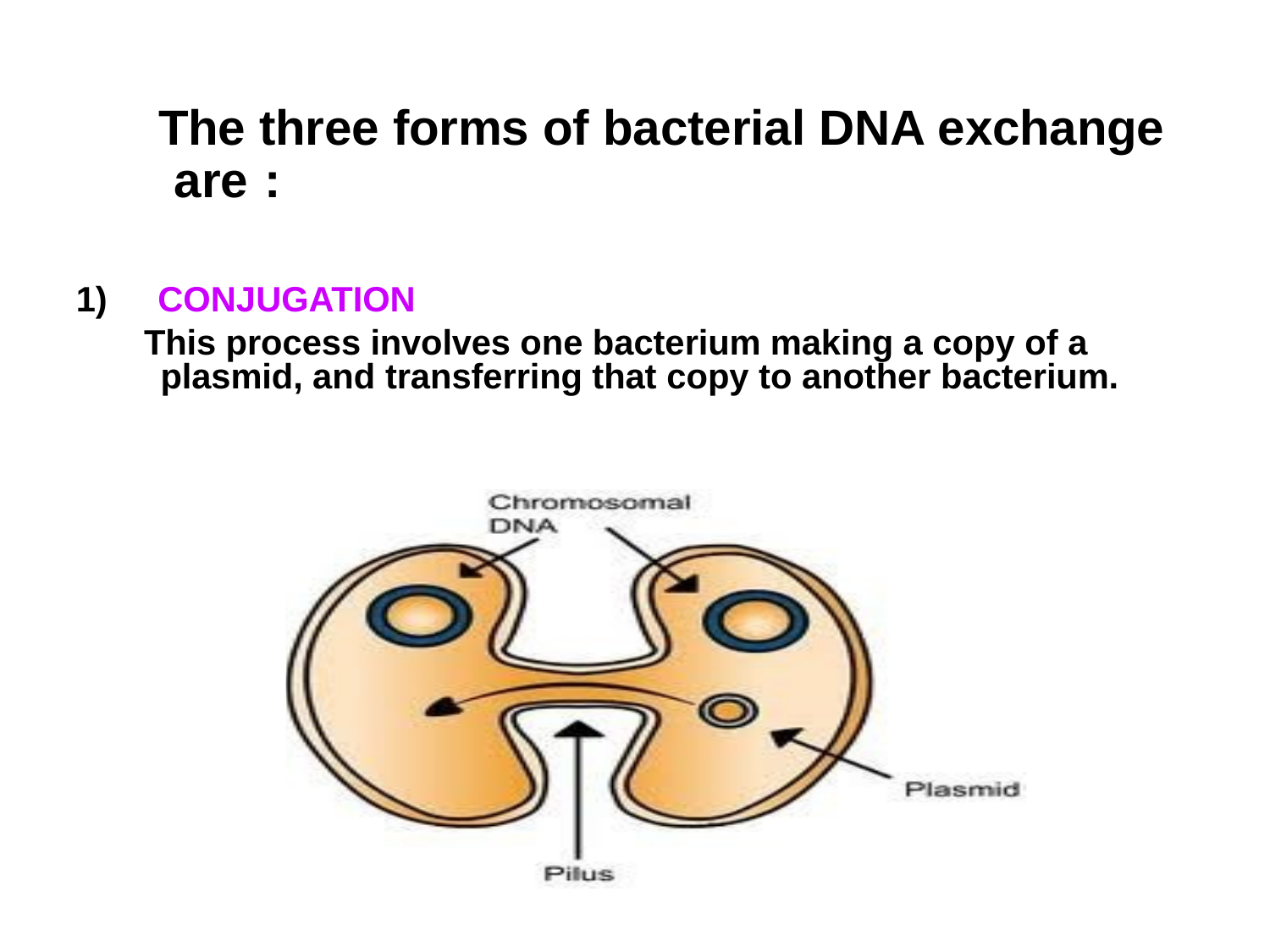

# The three forms of bacterial DNA exchange  are :
1)	CONJUGATION
This process involves one bacterium making a copy of a  plasmid, and transferring that copy to another bacterium.